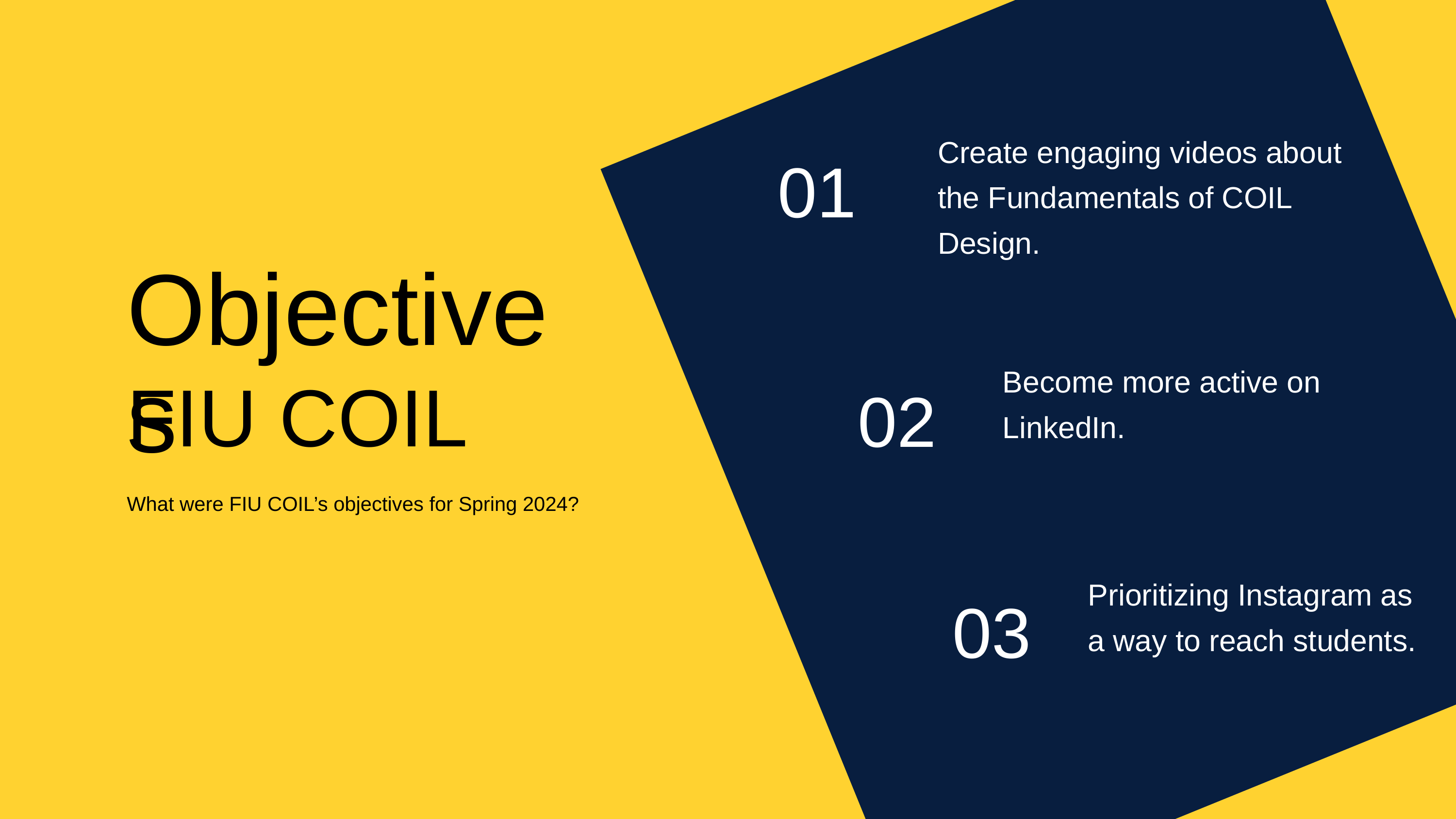

Create engaging videos about the Fundamentals of COIL Design.
01
Objectives
Become more active on LinkedIn.
02
FIU COIL
What were FIU COIL’s objectives for Spring 2024?
03
Prioritizing Instagram as a way to reach students.